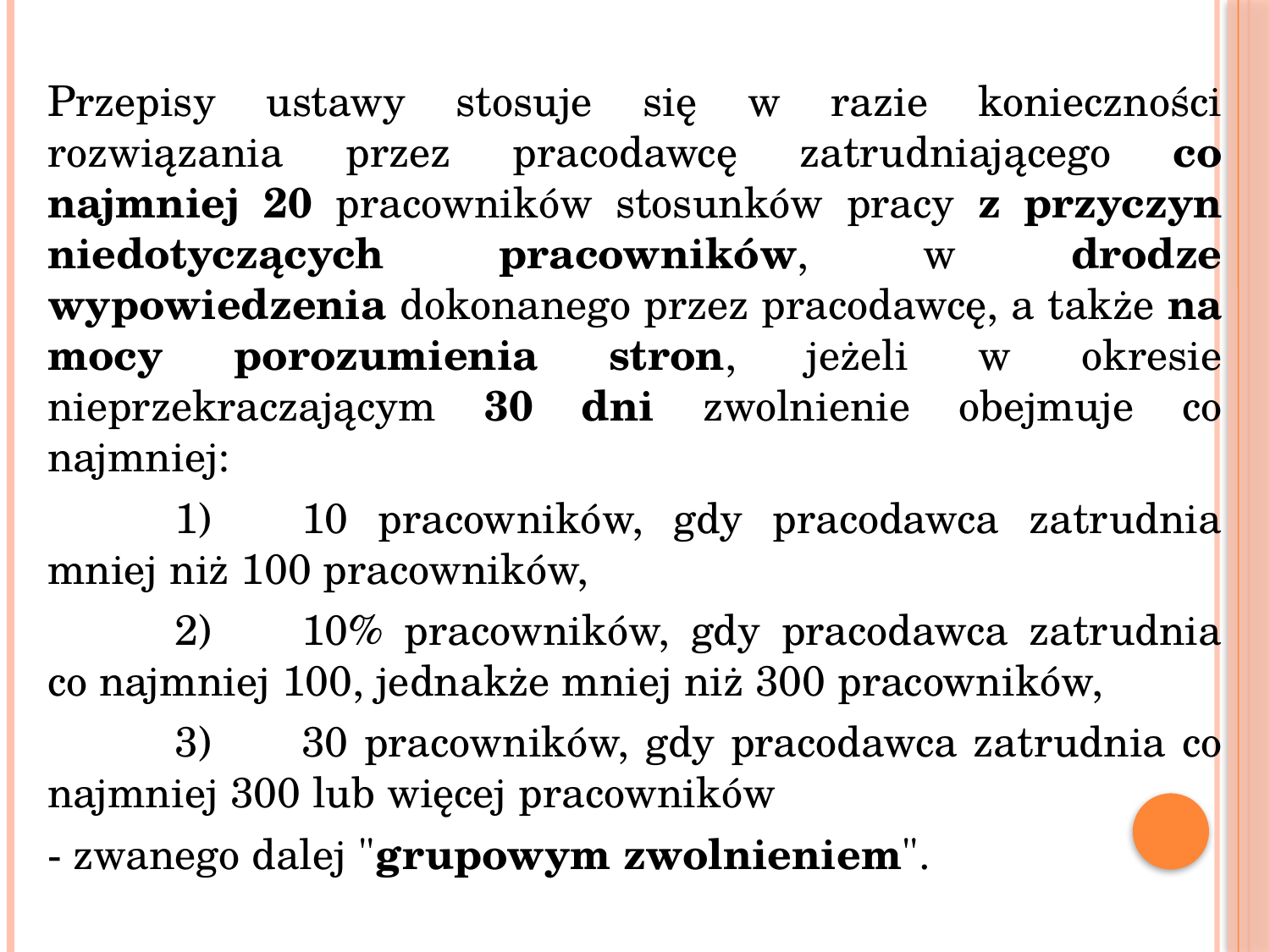

Przepisy ustawy stosuje się w razie konieczności rozwiązania przez pracodawcę zatrudniającego co najmniej 20 pracowników stosunków pracy z przyczyn niedotyczących pracowników, w drodze wypowiedzenia dokonanego przez pracodawcę, a także na mocy porozumienia stron, jeżeli w okresie nieprzekraczającym 30 dni zwolnienie obejmuje co najmniej:
	1)	10 pracowników, gdy pracodawca zatrudnia mniej niż 100 pracowników,
	2)	10% pracowników, gdy pracodawca zatrudnia co najmniej 100, jednakże mniej niż 300 pracowników,
	3)	30 pracowników, gdy pracodawca zatrudnia co najmniej 300 lub więcej pracowników
- zwanego dalej "grupowym zwolnieniem".